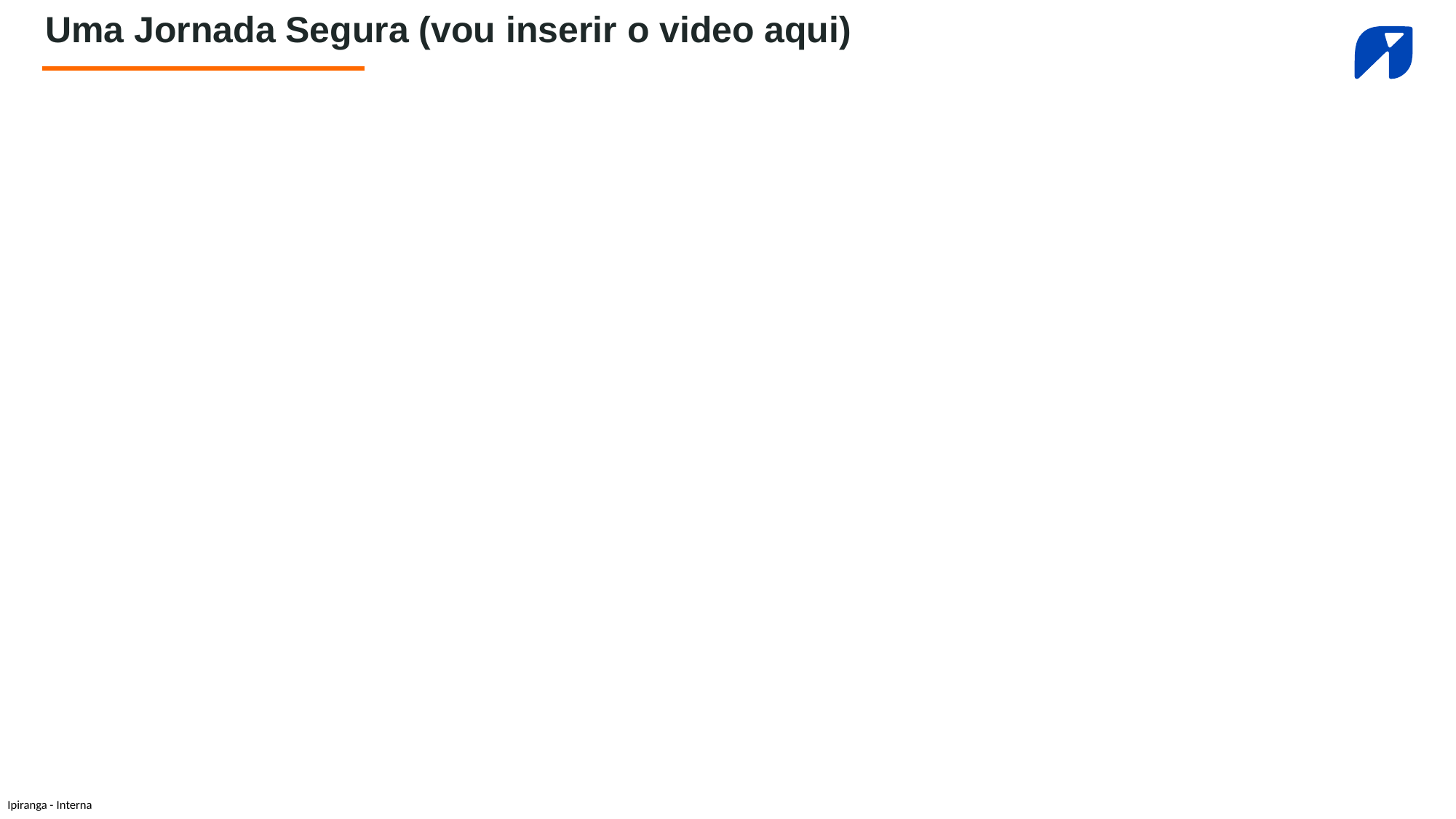

Uma Jornada Segura (vou inserir o video aqui)